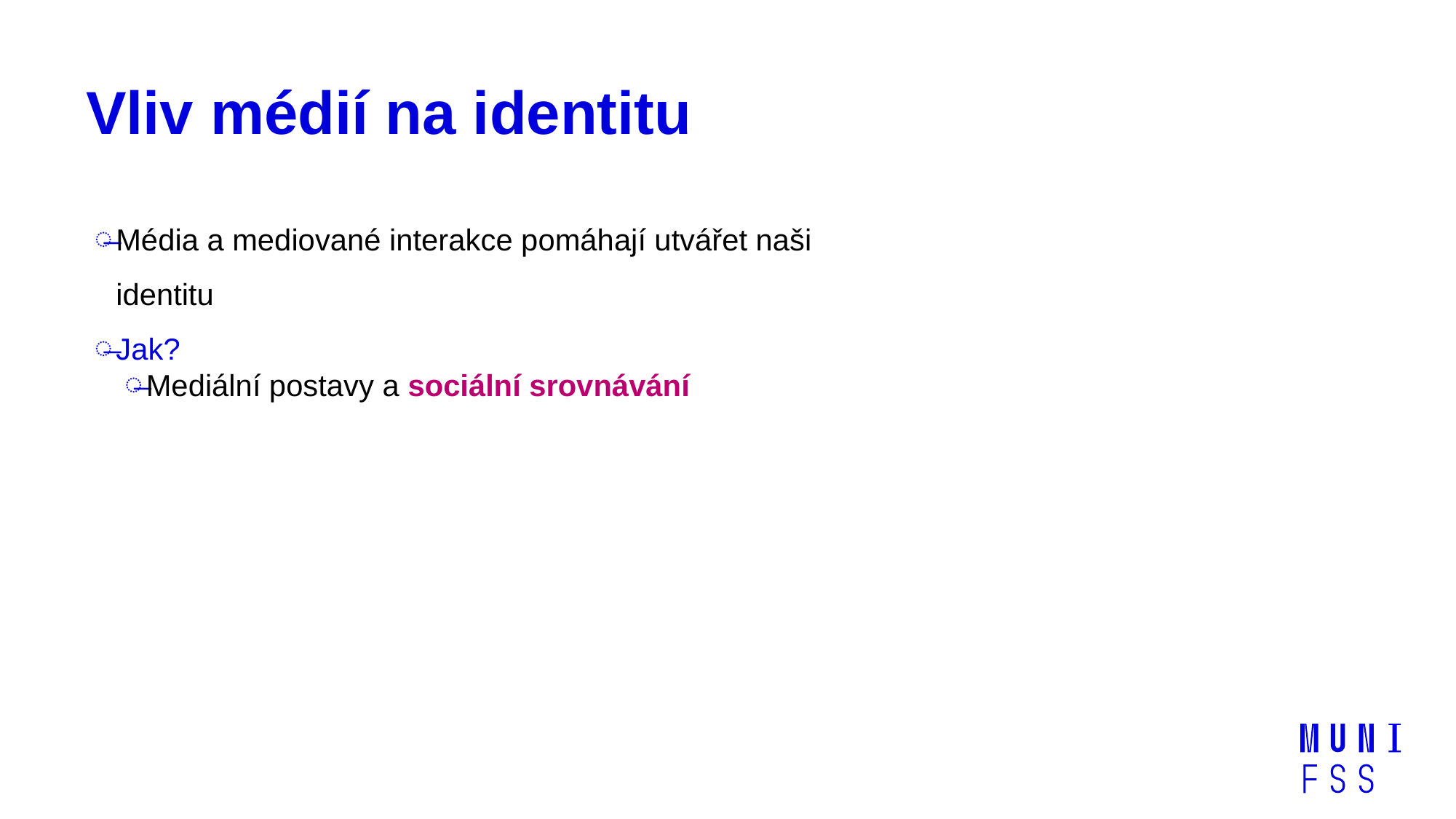

# Vliv médií na identitu
Média a mediované interakce pomáhají utvářet naši identitu
Jak?
Mediální postavy a sociální srovnávání